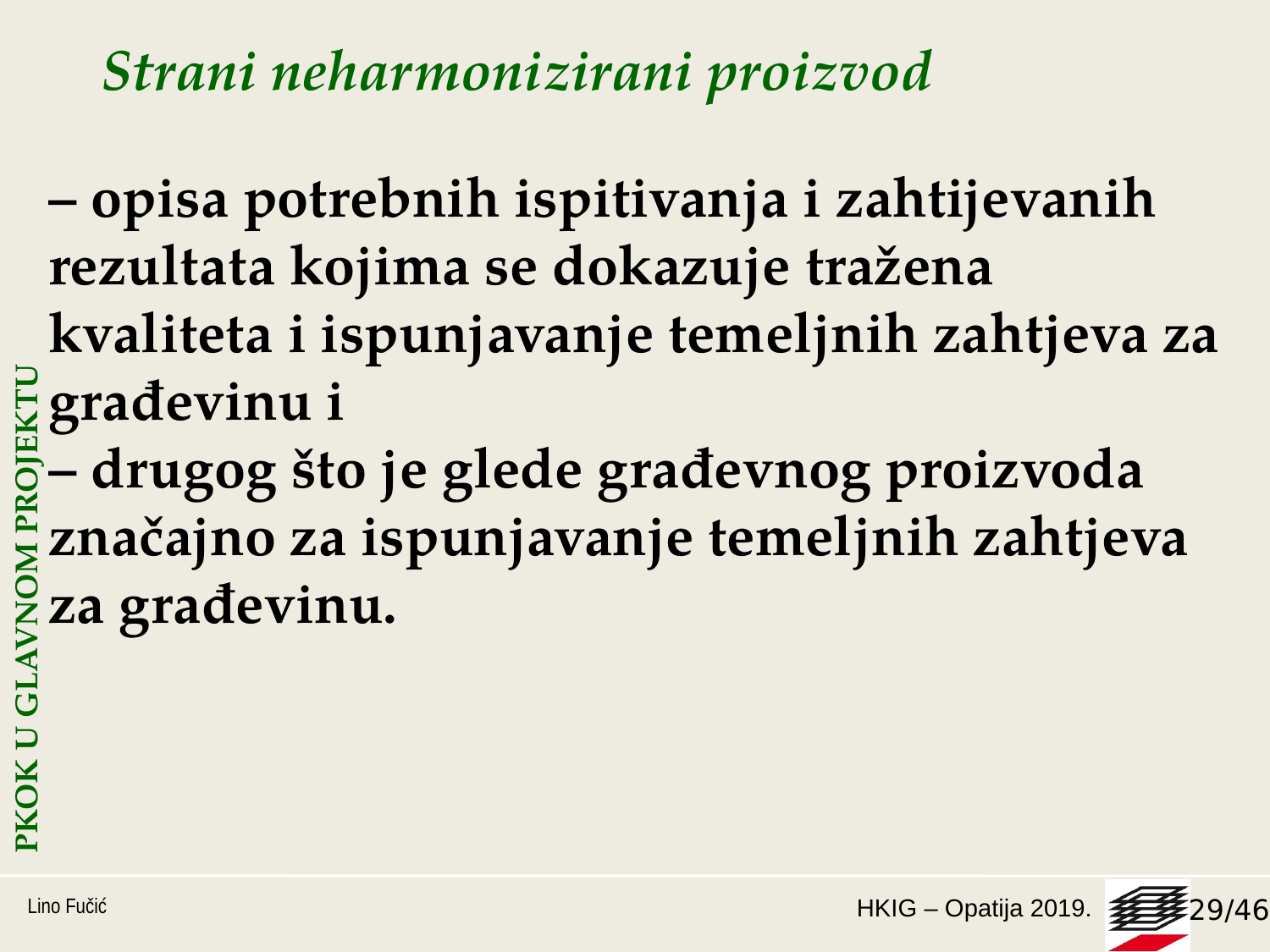

# Strani neharmonizirani proizvod

– opisa potrebnih ispitivanja i zahtijevanih rezultata kojima se dokazuje tražena kvaliteta i ispunjavanje temeljnih zahtjeva za građevinu i
– drugog što je glede građevnog proizvoda značajno za ispunjavanje temeljnih zahtjeva za građevinu.

PKOK U GLAVNOM PROJEKTU
Lino Fučić
29/46